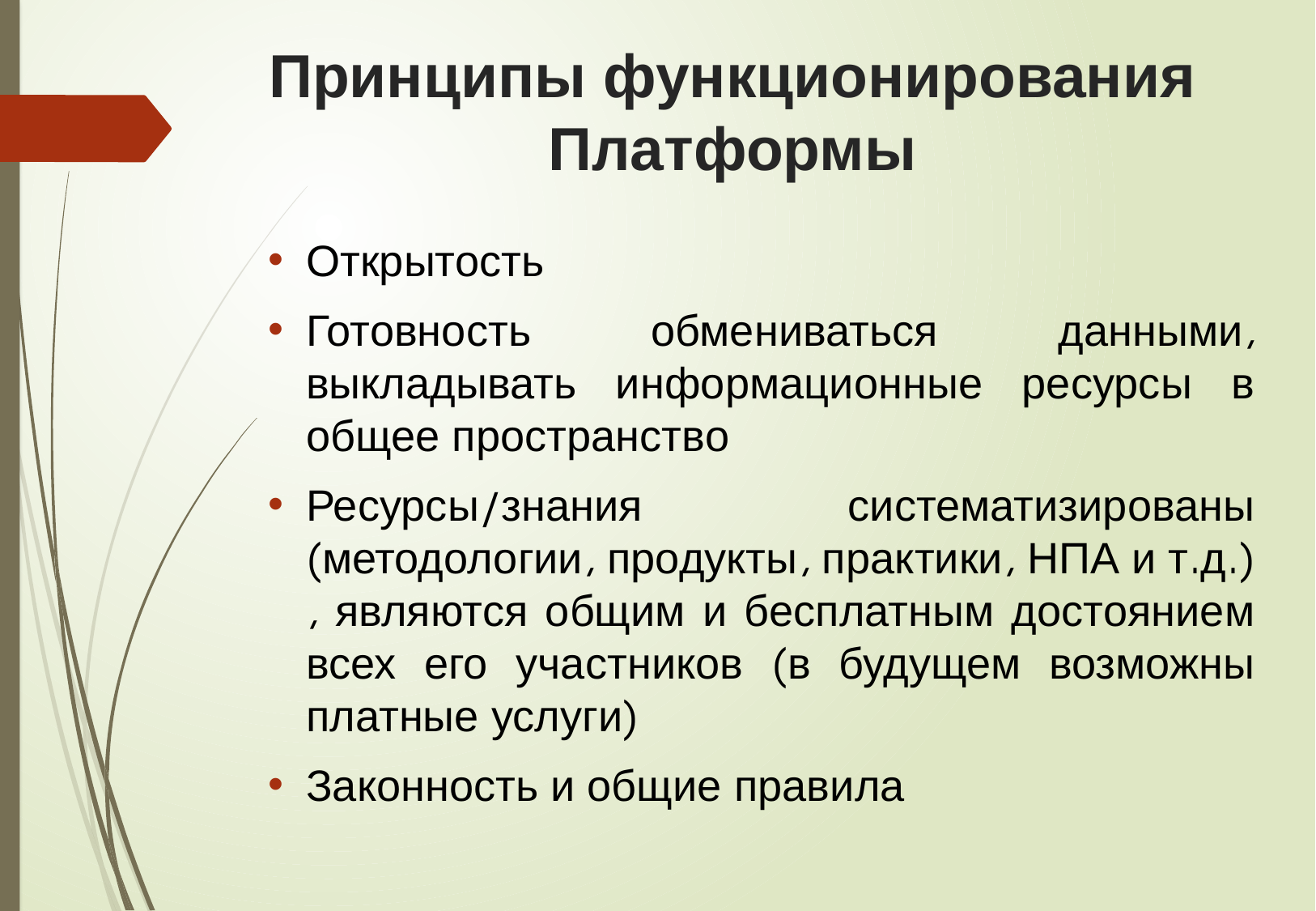

# Принципы функционирования Платформы
Открытость
Готовность обмениваться данными, выкладывать информационные ресурсы в общее пространство
Ресурсы/знания систематизированы (методологии, продукты, практики, НПА и т.д.) , являются общим и бесплатным достоянием всех его участников (в будущем возможны платные услуги)
Законность и общие правила